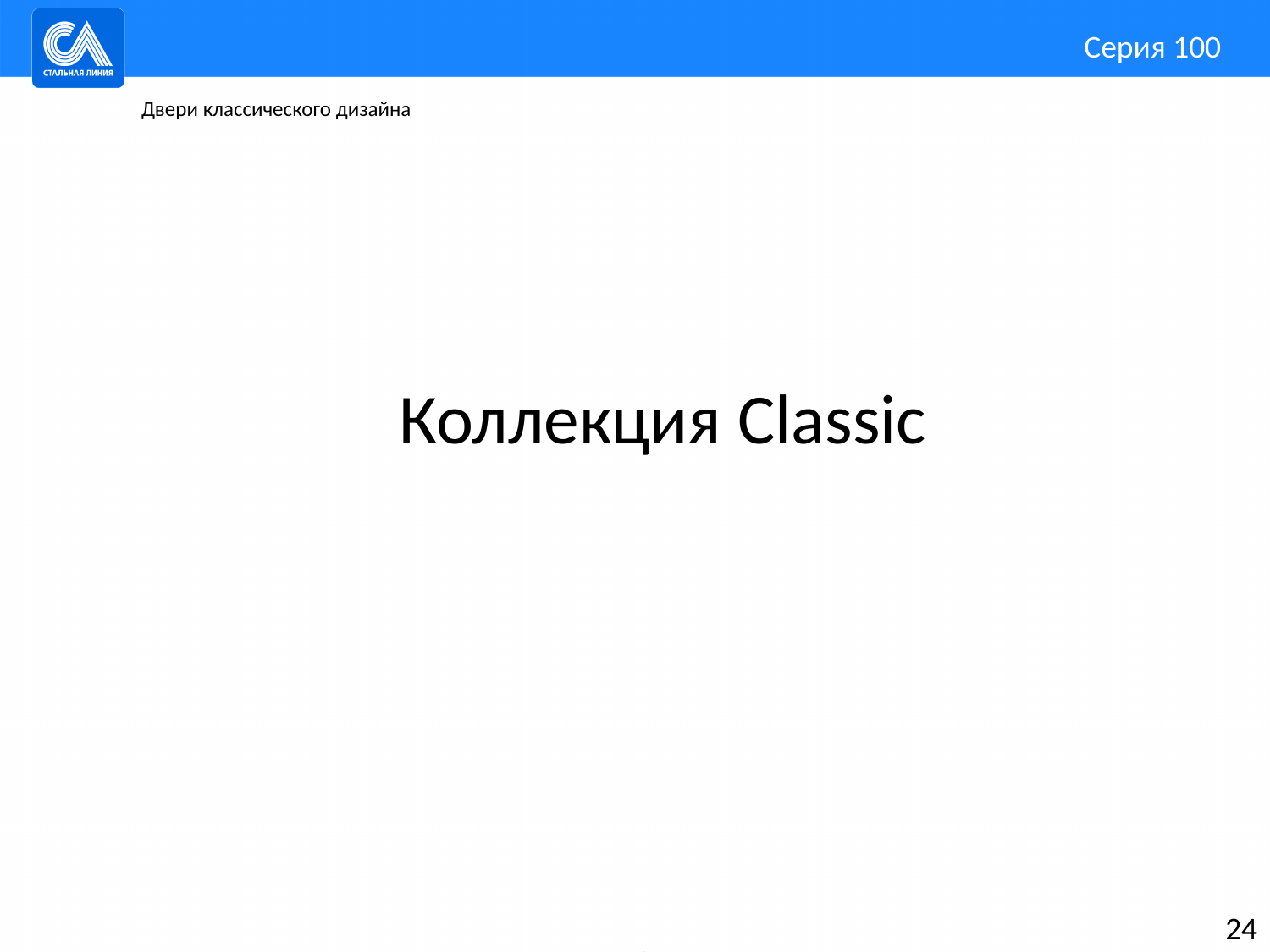

Серия 100
Двери классического дизайна
Коллекция Classic
24